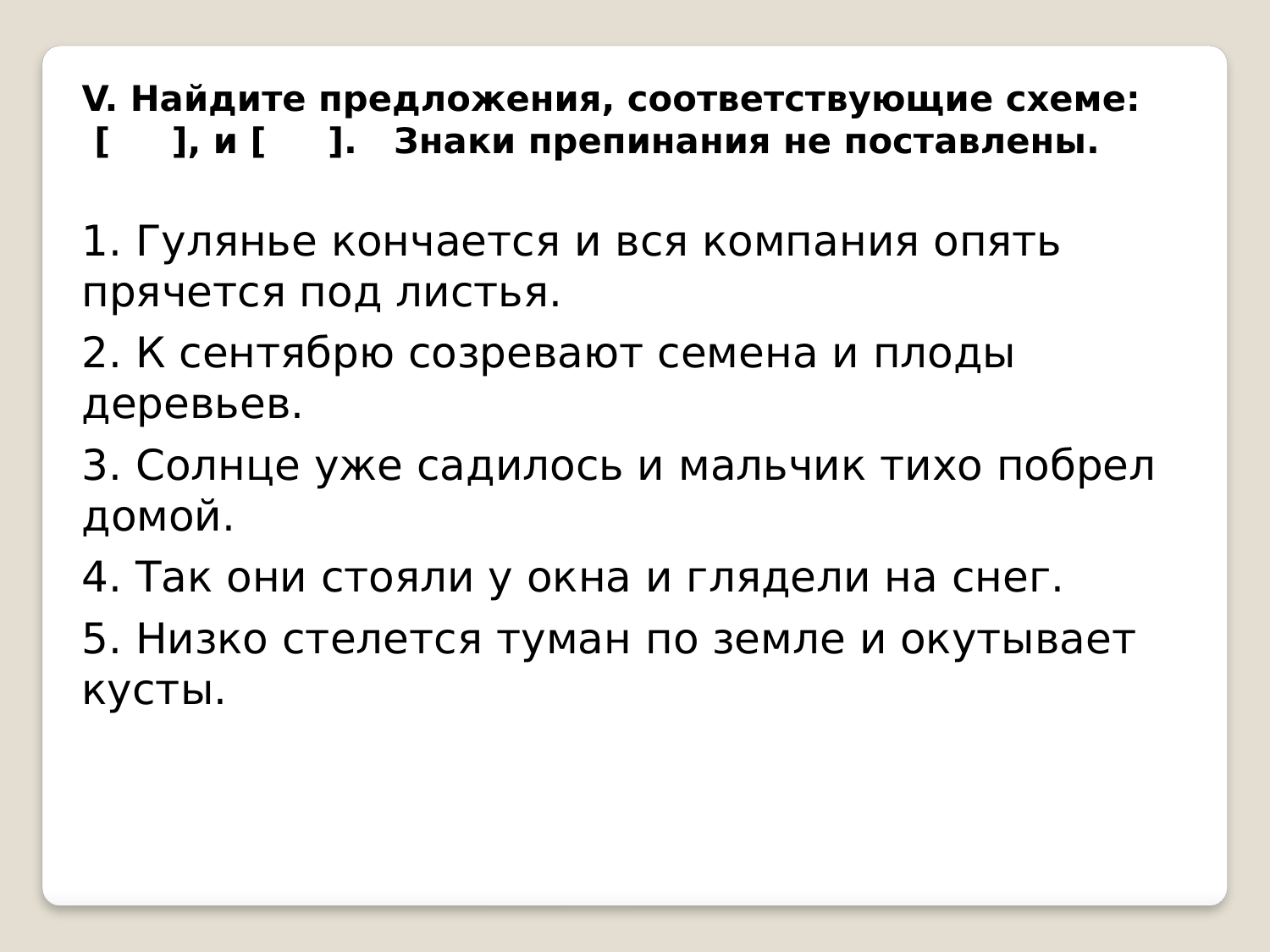

V. Найдите предложения, соответствующие схеме:
 [     ], и [     ].   Знаки препинания не поставлены.

1. Гулянье кончается и вся компания опять прячется под листья.
2. К сентябрю созревают семена и плоды деревьев.
3. Солнце уже садилось и мальчик тихо побрел домой.
4. Так они стояли у окна и глядели на снег.
5. Низко стелется туман по земле и окутывает кусты.